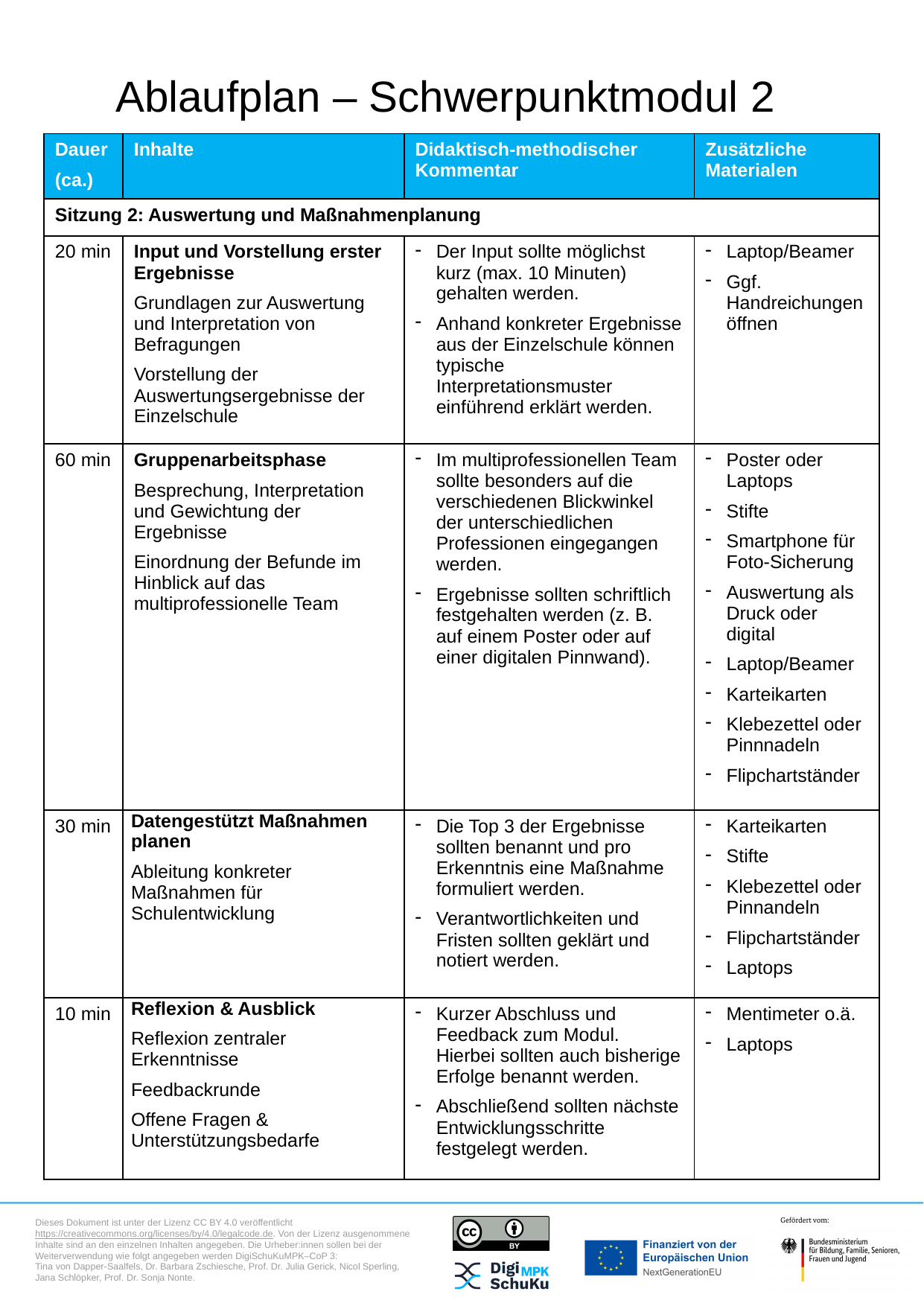

# Ablaufplan – Schwerpunktmodul 2

| Dauer (ca.) | Inhalte | Didaktisch-methodischer Kommentar | Zusätzliche Materialen |
| --- | --- | --- | --- |
| Sitzung 2: Auswertung und Maßnahmenplanung |  |  |  |
| 20 min | Input und Vorstellung erster Ergebnisse Grundlagen zur Auswertung und Interpretation von Befragungen Vorstellung der Auswertungsergebnisse der Einzelschule | Der Input sollte möglichst kurz (max. 10 Minuten) gehalten werden. Anhand konkreter Ergebnisse aus der Einzelschule können typische Interpretationsmuster einführend erklärt werden. | Laptop/Beamer Ggf. Handreichungen öffnen |
| 60 min | Gruppenarbeitsphase Besprechung, Interpretation und Gewichtung der Ergebnisse Einordnung der Befunde im Hinblick auf das multiprofessionelle Team | Im multiprofessionellen Team sollte besonders auf die verschiedenen Blickwinkel der unterschiedlichen Professionen eingegangen werden. Ergebnisse sollten schriftlich festgehalten werden (z. B. auf einem Poster oder auf einer digitalen Pinnwand). | Poster oder Laptops Stifte Smartphone für Foto-Sicherung Auswertung als Druck oder digital Laptop/Beamer Karteikarten Klebezettel oder Pinnnadeln Flipchartständer |
| 30 min | Datengestützt Maßnahmen planen Ableitung konkreter Maßnahmen für Schulentwicklung | Die Top 3 der Ergebnisse sollten benannt und pro Erkenntnis eine Maßnahme formuliert werden. Verantwortlichkeiten und Fristen sollten geklärt und notiert werden. | Karteikarten Stifte Klebezettel oder Pinnandeln Flipchartständer Laptops |
| 10 min | Reflexion & Ausblick Reflexion zentraler Erkenntnisse Feedbackrunde Offene Fragen & Unterstützungsbedarfe | Kurzer Abschluss und Feedback zum Modul. Hierbei sollten auch bisherige Erfolge benannt werden. Abschließend sollten nächste Entwicklungsschritte festgelegt werden. | Mentimeter o.ä. Laptops |
Tina von Dapper-Saalfels, Dr. Barbara Zschiesche, Prof. Dr. Julia Gerick, Nicol Sperling, Jana Schlöpker, Prof. Dr. Sonja Nonte.